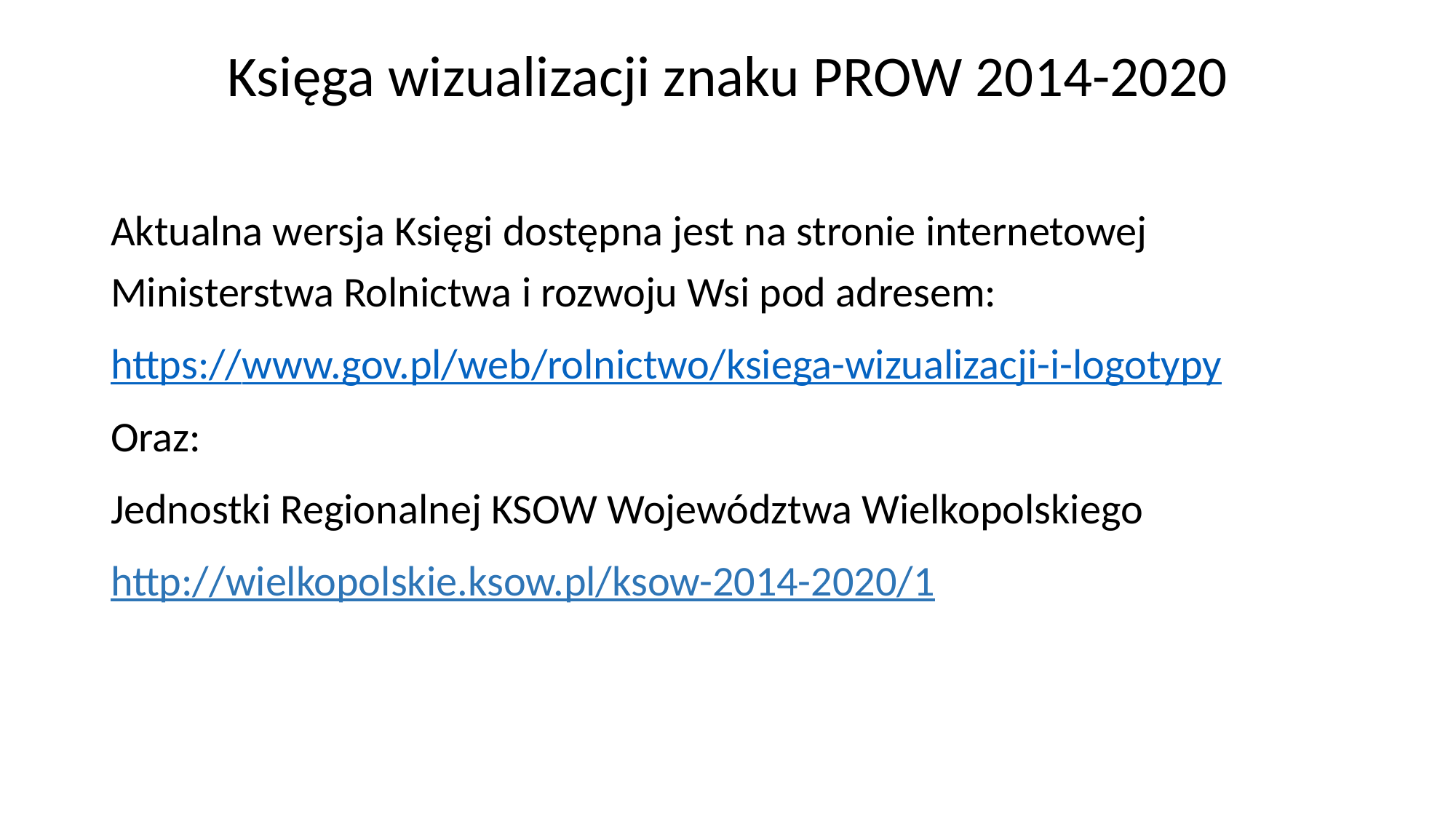

# Księga wizualizacji znaku PROW 2014-2020
Aktualna wersja Księgi dostępna jest na stronie internetowej Ministerstwa Rolnictwa i rozwoju Wsi pod adresem:
https://www.gov.pl/web/rolnictwo/ksiega-wizualizacji-i-logotypy
Oraz:
Jednostki Regionalnej KSOW Województwa Wielkopolskiego
http://wielkopolskie.ksow.pl/ksow-2014-2020/1